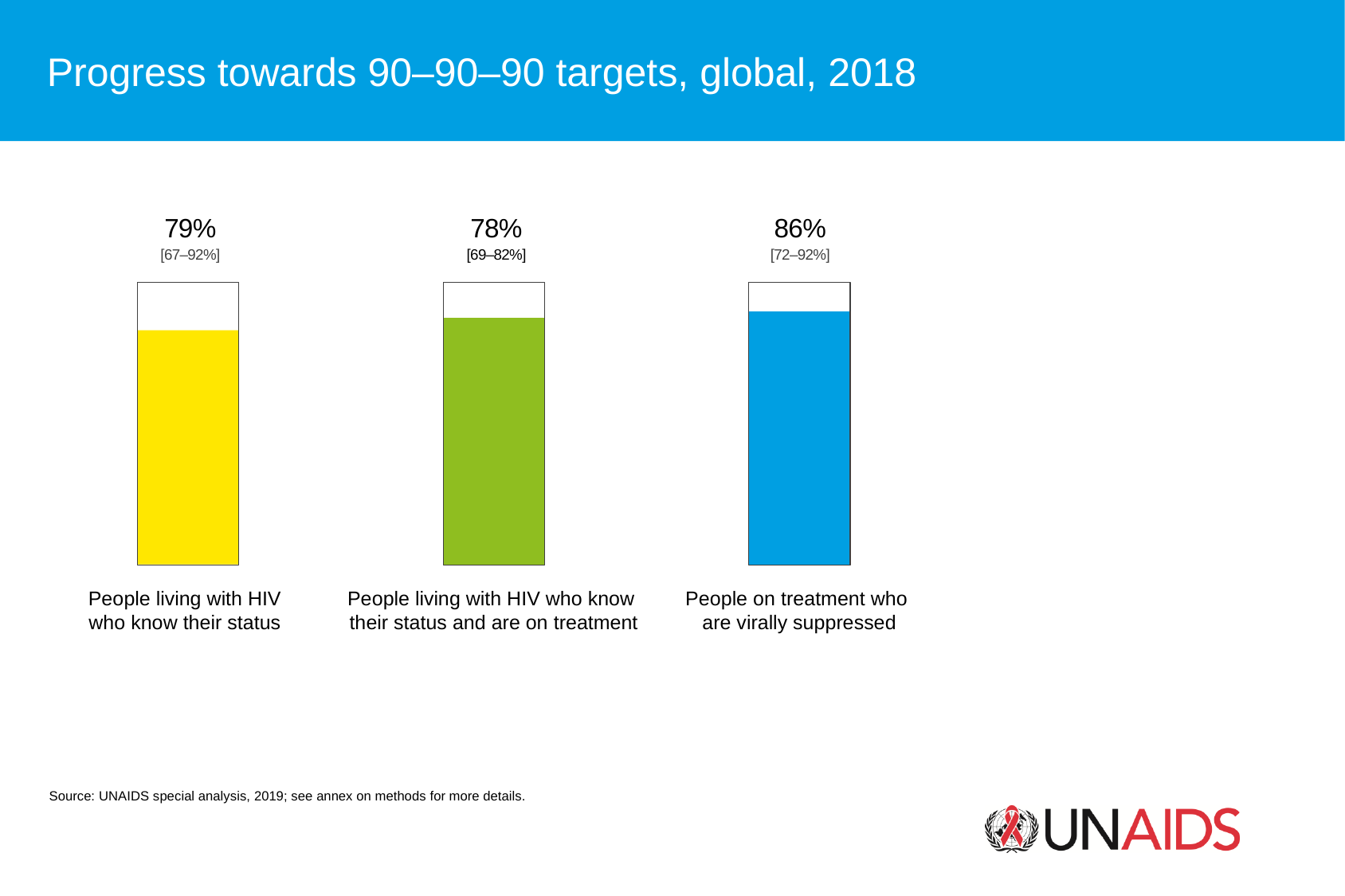

Progress towards 90–90–90 targets, global, 2018
79%
[67–92%]

78%
[69–82%]

86%
[72–92%]

People living with HIV
who know their status
People living with HIV who know
their status and are on treatment
People on treatment who
are virally suppressed
Source: UNAIDS special analysis, 2019; see annex on methods for more details.